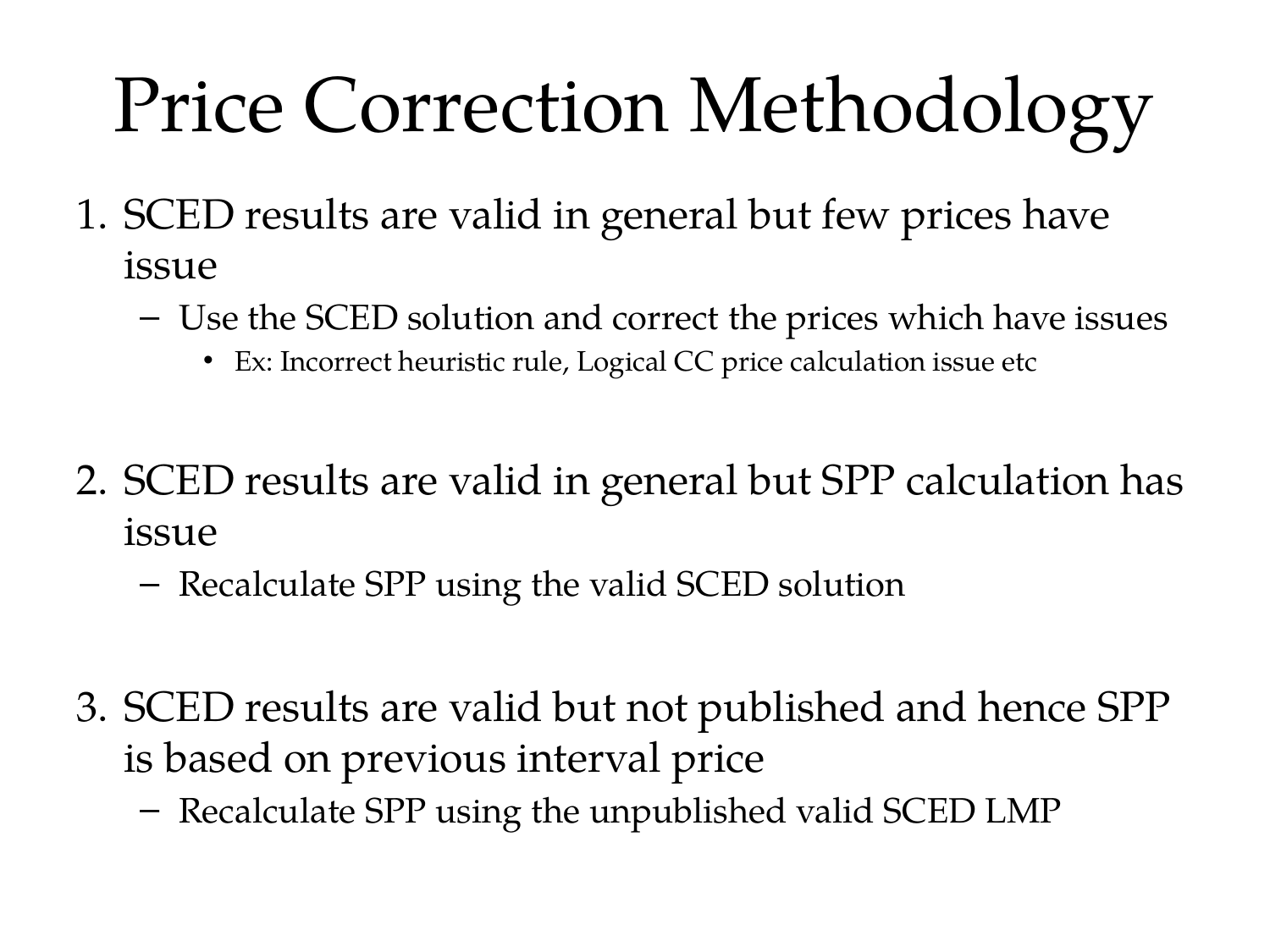

# Price Correction Methodology
SCED results are valid in general but few prices have issue
Use the SCED solution and correct the prices which have issues
Ex: Incorrect heuristic rule, Logical CC price calculation issue etc

SCED results are valid in general but SPP calculation has issue
Recalculate SPP using the valid SCED solution

SCED results are valid but not published and hence SPP is based on previous interval price
Recalculate SPP using the unpublished valid SCED LMP